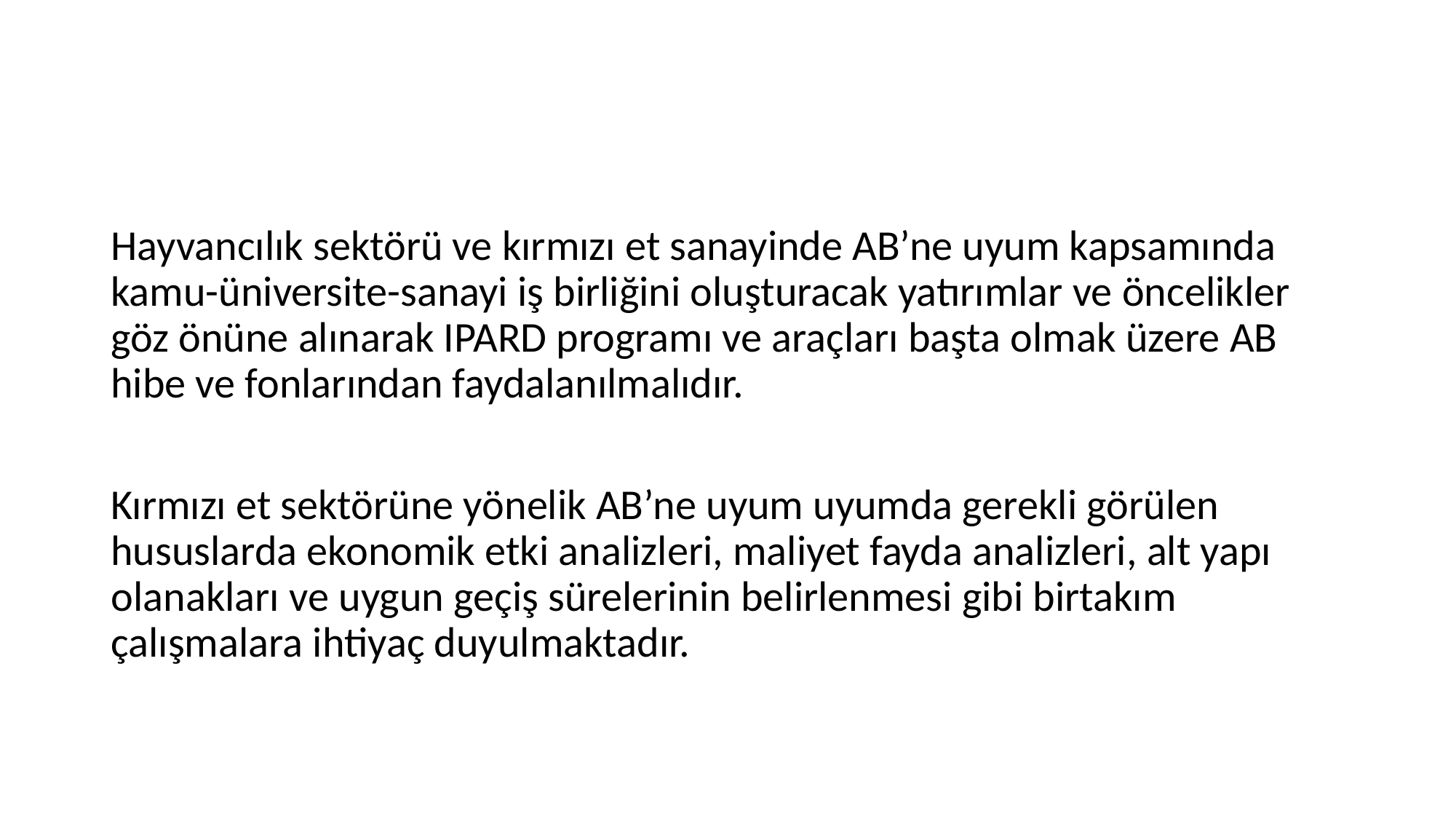

#
Hayvancılık sektörü ve kırmızı et sanayinde AB’ne uyum kapsamında kamu-üniversite-sanayi iş birliğini oluşturacak yatırımlar ve öncelikler göz önüne alınarak IPARD programı ve araçları başta olmak üzere AB hibe ve fonlarından faydalanılmalıdır.

Kırmızı et sektörüne yönelik AB’ne uyum uyumda gerekli görülen hususlarda ekonomik etki analizleri, maliyet fayda analizleri, alt yapı olanakları ve uygun geçiş sürelerinin belirlenmesi gibi birtakım çalışmalara ihtiyaç duyulmaktadır.